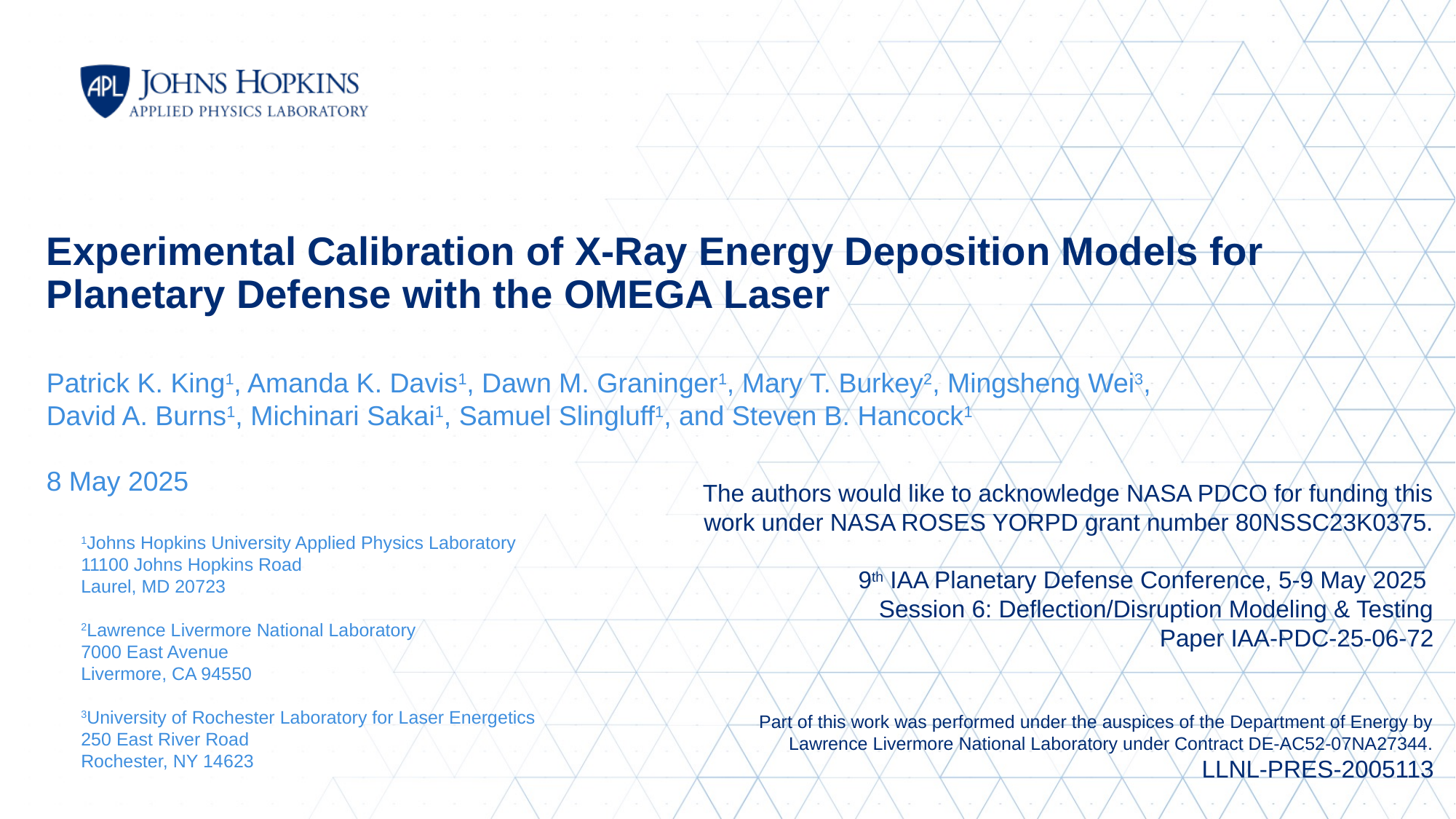

Experimental Calibration of X-Ray Energy Deposition Models for Planetary Defense with the OMEGA Laser

Patrick K. King1, Amanda K. Davis1, Dawn M. Graninger1, Mary T. Burkey2, Mingsheng Wei3, David A. Burns1, Michinari Sakai1, Samuel Slingluff1, and Steven B. Hancock1

8 May 2025

The authors would like to acknowledge NASA PDCO for funding this work under NASA ROSES YORPD grant number 80NSSC23K0375.

9th IAA Planetary Defense Conference, 5-9 May 2025
Session 6: Deflection/Disruption Modeling & Testing
Paper IAA-PDC-25-06-72

Part of this work was performed under the auspices of the Department of Energy by Lawrence Livermore National Laboratory under Contract DE-AC52-07NA27344.
LLNL-PRES-2005113
1Johns Hopkins University Applied Physics Laboratory
11100 Johns Hopkins Road
Laurel, MD 20723

2Lawrence Livermore National Laboratory
7000 East Avenue
Livermore, CA 94550

3University of Rochester Laboratory for Laser Energetics
250 East River Road
Rochester, NY 14623